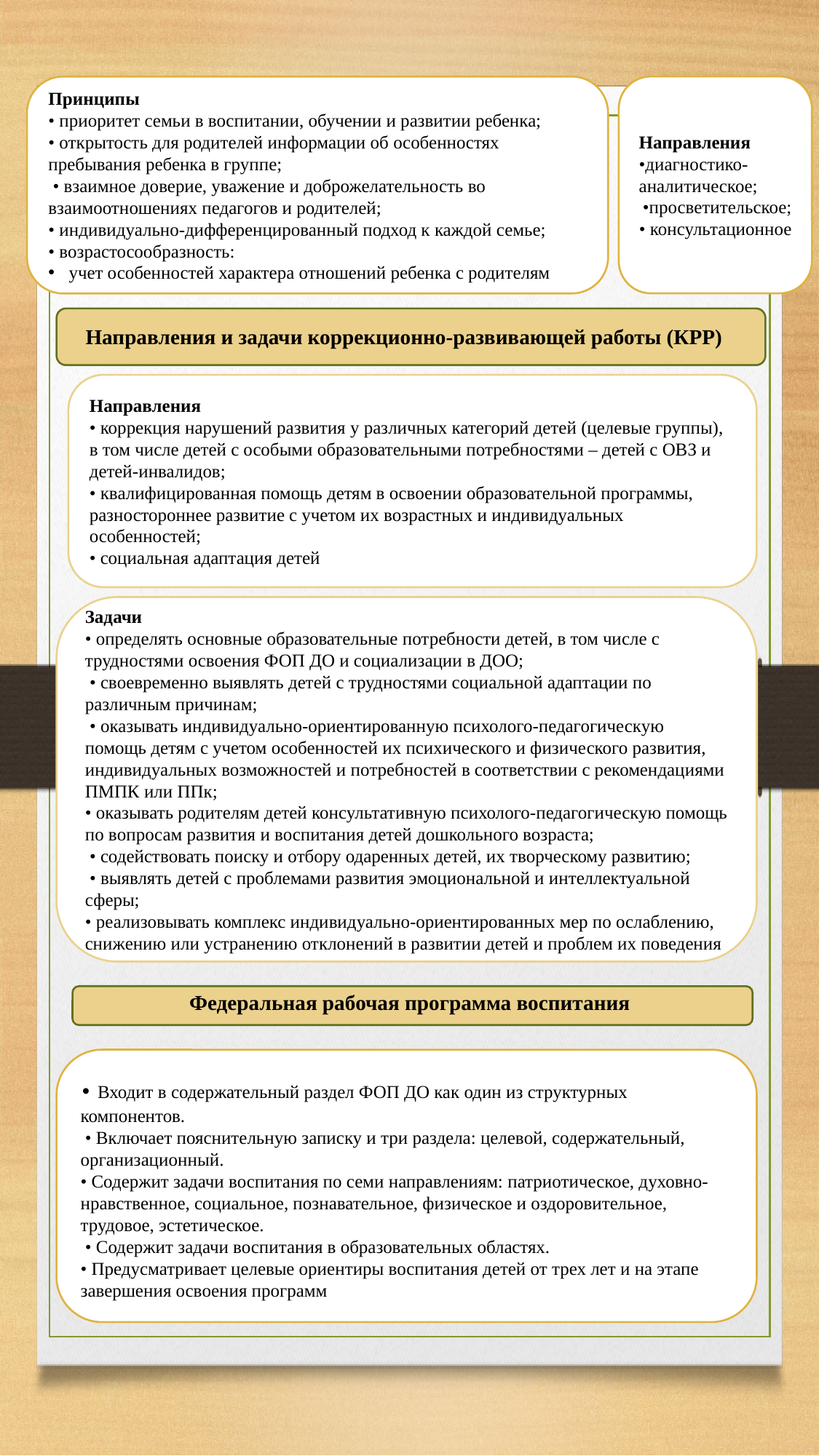

Направления
•диагностико-аналитическое;
•просветительское;
• консультационное
Принципы
• приоритет семьи в воспитании, обучении и развитии ребенка;
• открытость для родителей информации об особенностях пребывания ребенка в группе;
 • взаимное доверие, уважение и доброжелательность во взаимоотношениях педагогов и родителей;
• индивидуально-дифференцированный подход к каждой семье;
• возрастосообразность:
учет особенностей характера отношений ребенка с родителям

Направления и задачи коррекционно-развивающей работы (КРР)
Направления
• коррекция нарушений развития у различных категорий детей (целевые группы), в том числе детей с особыми образовательными потребностями – детей с ОВЗ и детей-инвалидов;
• квалифицированная помощь детям в освоении образовательной программы, разностороннее развитие с учетом их возрастных и индивидуальных особенностей;
• социальная адаптация детей
Задачи
• определять основные образовательные потребности детей, в том числе с трудностями освоения ФОП ДО и социализации в ДОО;
 • своевременно выявлять детей с трудностями социальной адаптации по различным причинам;
 • оказывать индивидуально-ориентированную психолого-педагогическую помощь детям с учетом особенностей их психического и физического развития, индивидуальных возможностей и потребностей в соответствии с рекомендациями ПМПК или ППк;
• оказывать родителям детей консультативную психолого-педагогическую помощь по вопросам развития и воспитания детей дошкольного возраста;
 • содействовать поиску и отбору одаренных детей, их творческому развитию;
 • выявлять детей с проблемами развития эмоциональной и интеллектуальной сферы;
• реализовывать комплекс индивидуально-ориентированных мер по ослаблению, снижению или устранению отклонений в развитии детей и проблем их поведения

Федеральная рабочая программа воспитания

• Входит в содержательный раздел ФОП ДО как один из структурных компонентов.
 • Включает пояснительную записку и три раздела: целевой, содержательный, организационный.
• Содержит задачи воспитания по семи направлениям: патриотическое, духовно-нравственное, социальное, познавательное, физическое и оздоровительное, трудовое, эстетическое.
 • Содержит задачи воспитания в образовательных областях.
• Предусматривает целевые ориентиры воспитания детей от трех лет и на этапе завершения освоения программ